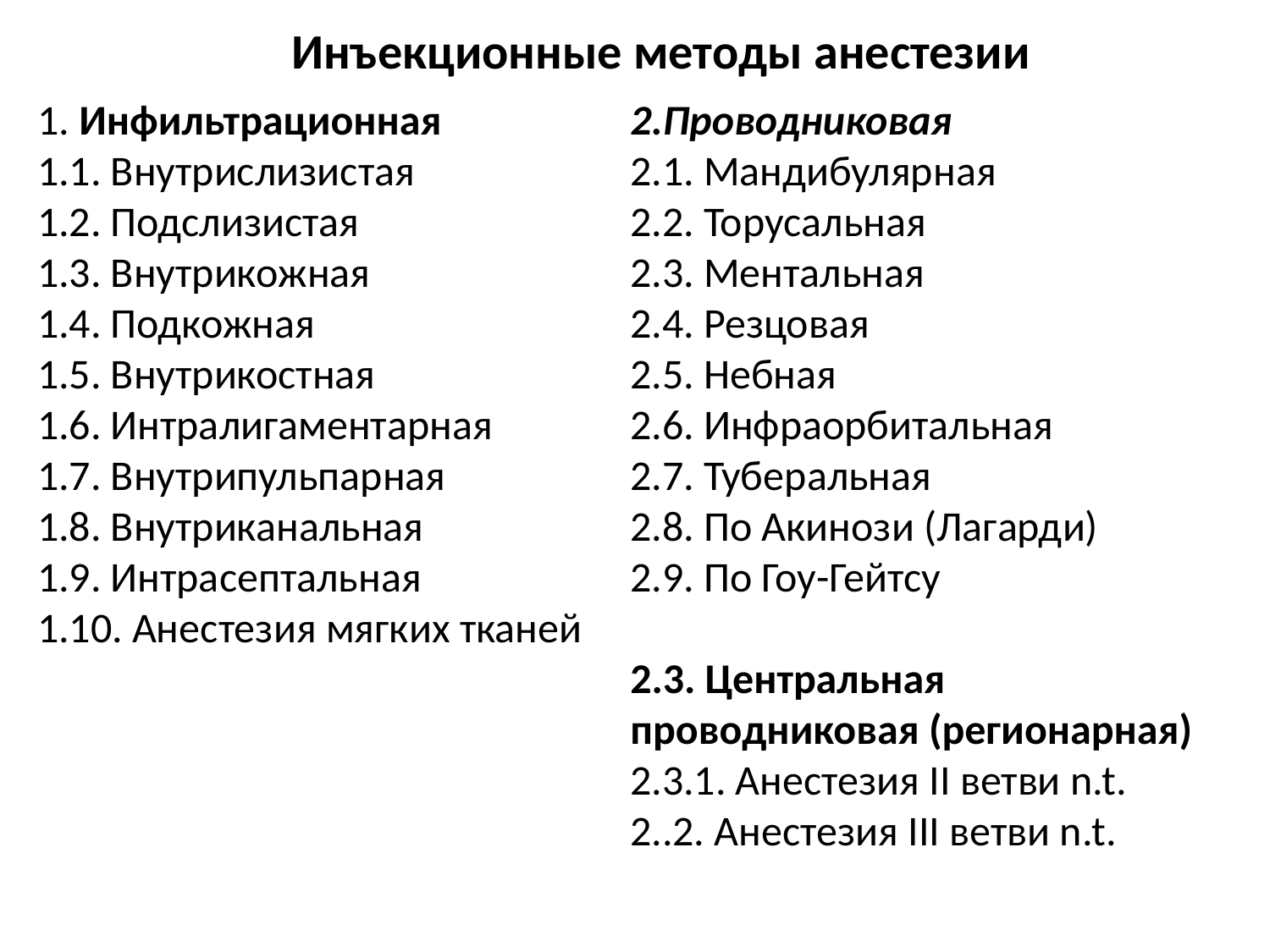

Инъекционные методы анестезии
1. Инфильтрационная
1.1. Внутрислизистая
1.2. Подслизистая
1.3. Внутрикожная
1.4. Подкожная
1.5. Внутрикостная
1.6. Интралигаментарная
1.7. Внутрипульпарная
1.8. Внутриканальная
1.9. Интрасептальная
1.10. Анестезия мягких тканей

2.Проводниковая
2.1. Мандибулярная
2.2. Торусальная
2.3. Ментальная
2.4. Резцовая
2.5. Небная
2.6. Инфраорбитальная
2.7. Туберальная
2.8. По Акинози (Лагарди)
2.9. По Гоу-Гейтсу

2.3. Центральная проводниковая (регионарная)
2.3.1. Анестезия II ветви n.t.
2..2. Анестезия III ветви n.t.